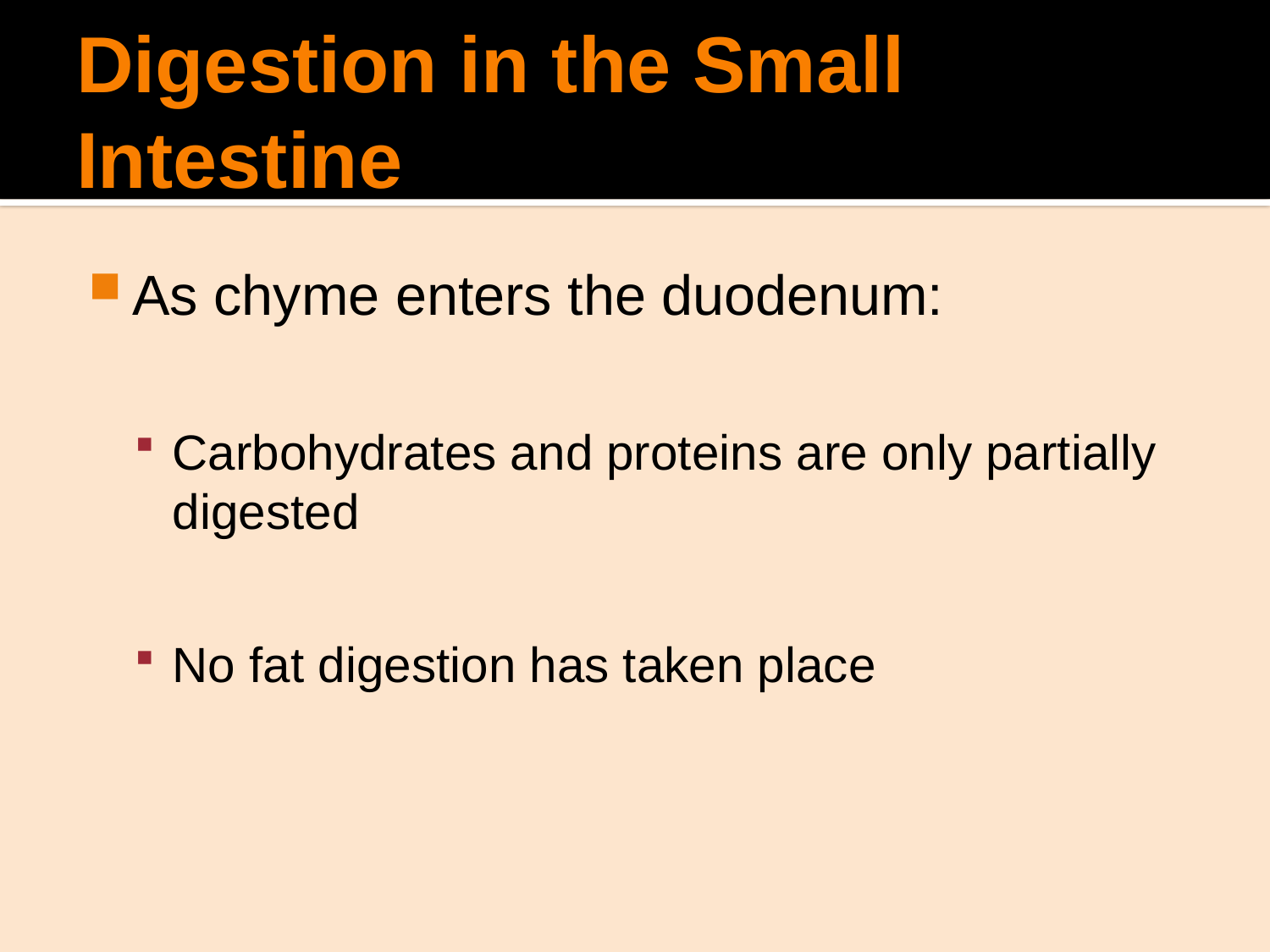

# Digestion in the Small Intestine
As chyme enters the duodenum:

Carbohydrates and proteins are only partially digested

No fat digestion has taken place